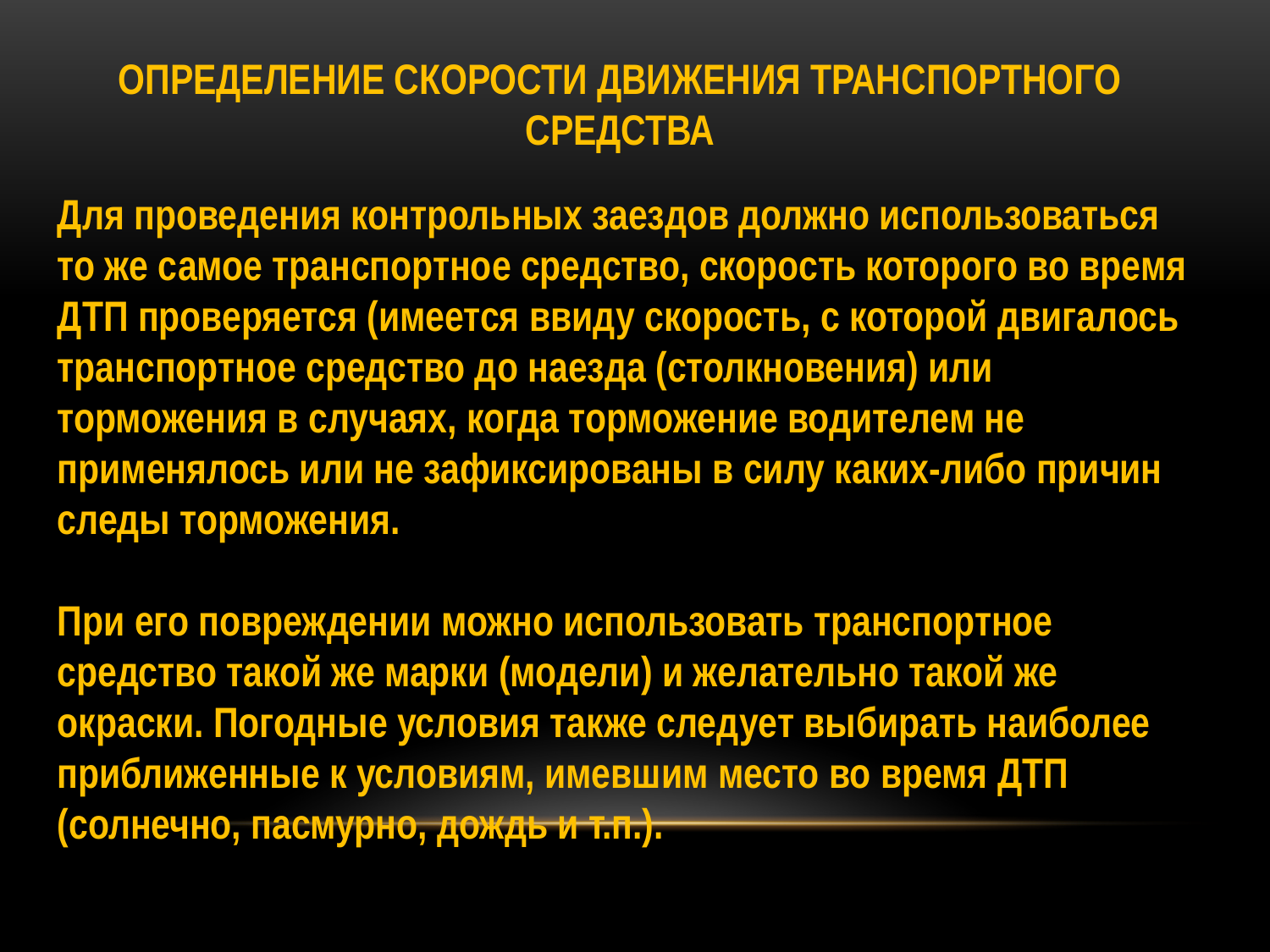

ОПРЕДЕЛЕНИЕ СКОРОСТИ ДВИЖЕНИЯ ТРАНСПОРТНОГО СРЕДСТВА
Для проведения контрольных заездов должно использоваться то же самое транспортное средство, скорость которого во время ДТП проверяется (имеется ввиду скорость, с которой двигалось транспортное средство до наезда (столкновения) или торможения в случаях, когда торможение водителем не применялось или не зафиксированы в силу каких-либо причин следы торможения.

При его повреждении можно использовать транспортное средство такой же марки (модели) и желательно такой же окраски. Погодные условия также следует выбирать наиболее приближенные к условиям, имевшим место во время ДТП (солнечно, пасмурно, дождь и т.п.).